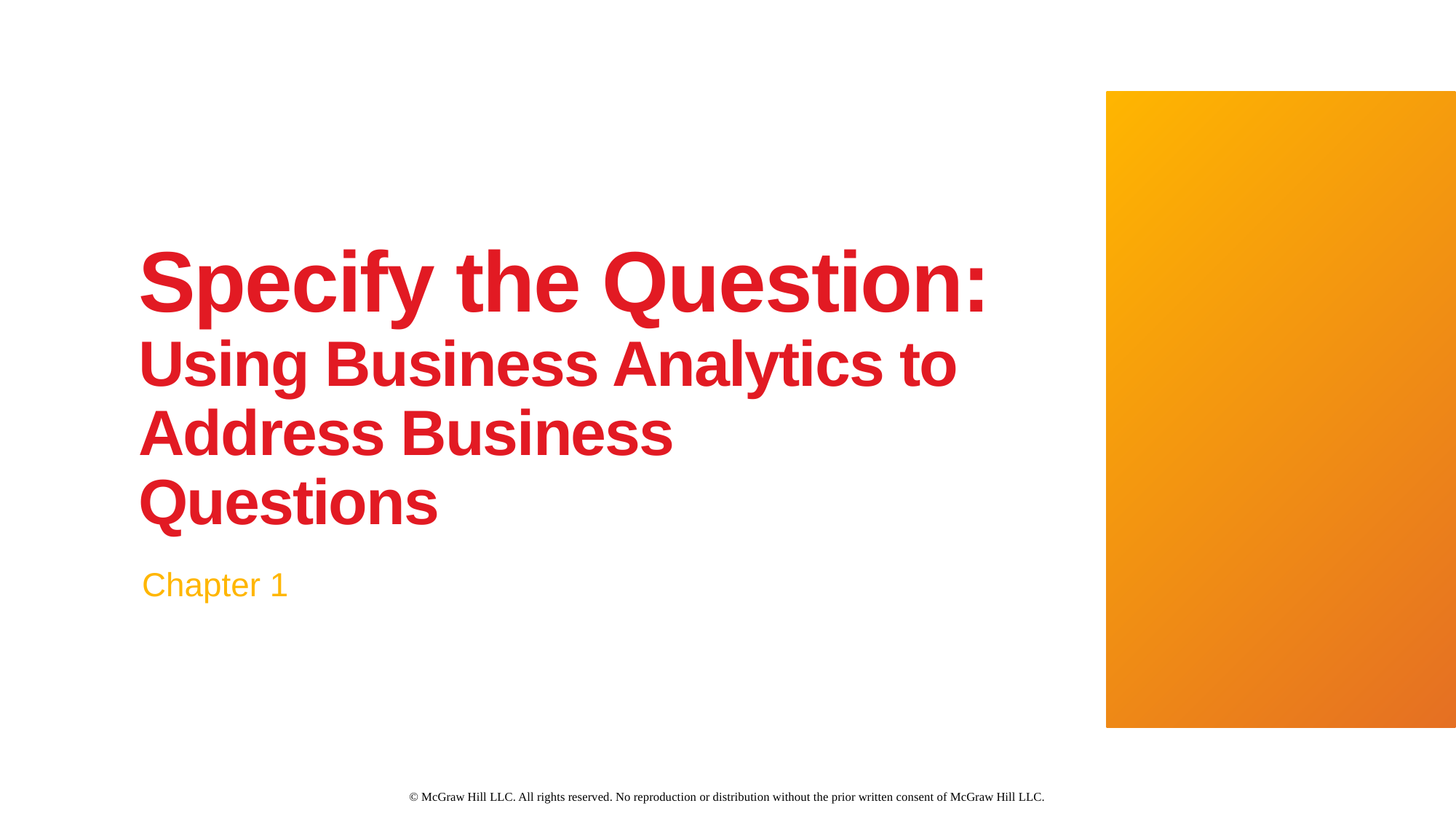

2
# Specify the Question: Using Business Analytics to Address Business Questions
Chapter 1
© McGraw Hill LLC. All rights reserved. No reproduction or distribution without the prior written consent of McGraw Hill LLC.